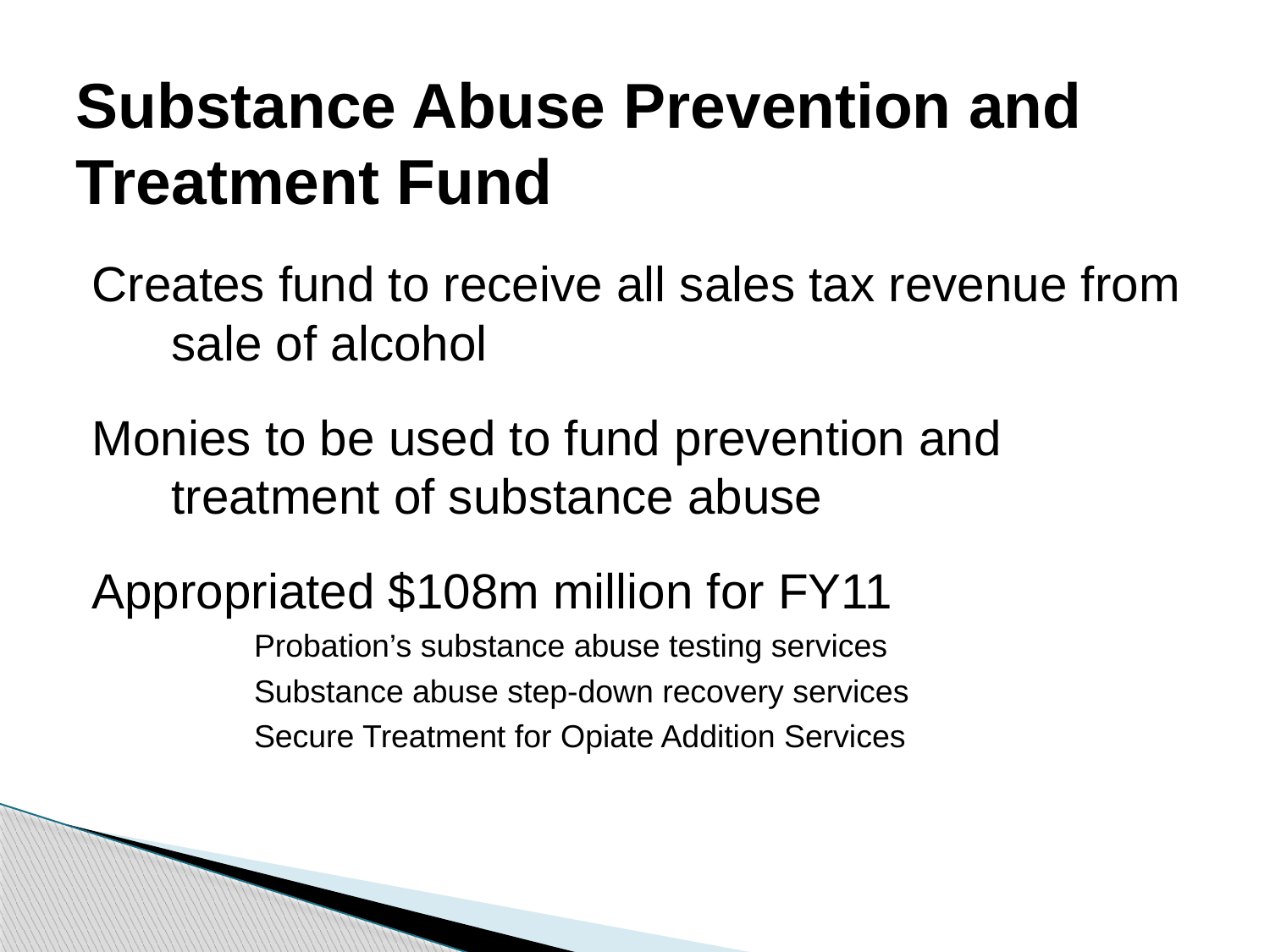

# Substance Abuse Prevention and Treatment Fund

Creates fund to receive all sales tax revenue from sale of alcohol

Monies to be used to fund prevention and treatment of substance abuse

Appropriated $108m million for FY11
		Probation’s substance abuse testing services
		Substance abuse step-down recovery services
		Secure Treatment for Opiate Addition Services